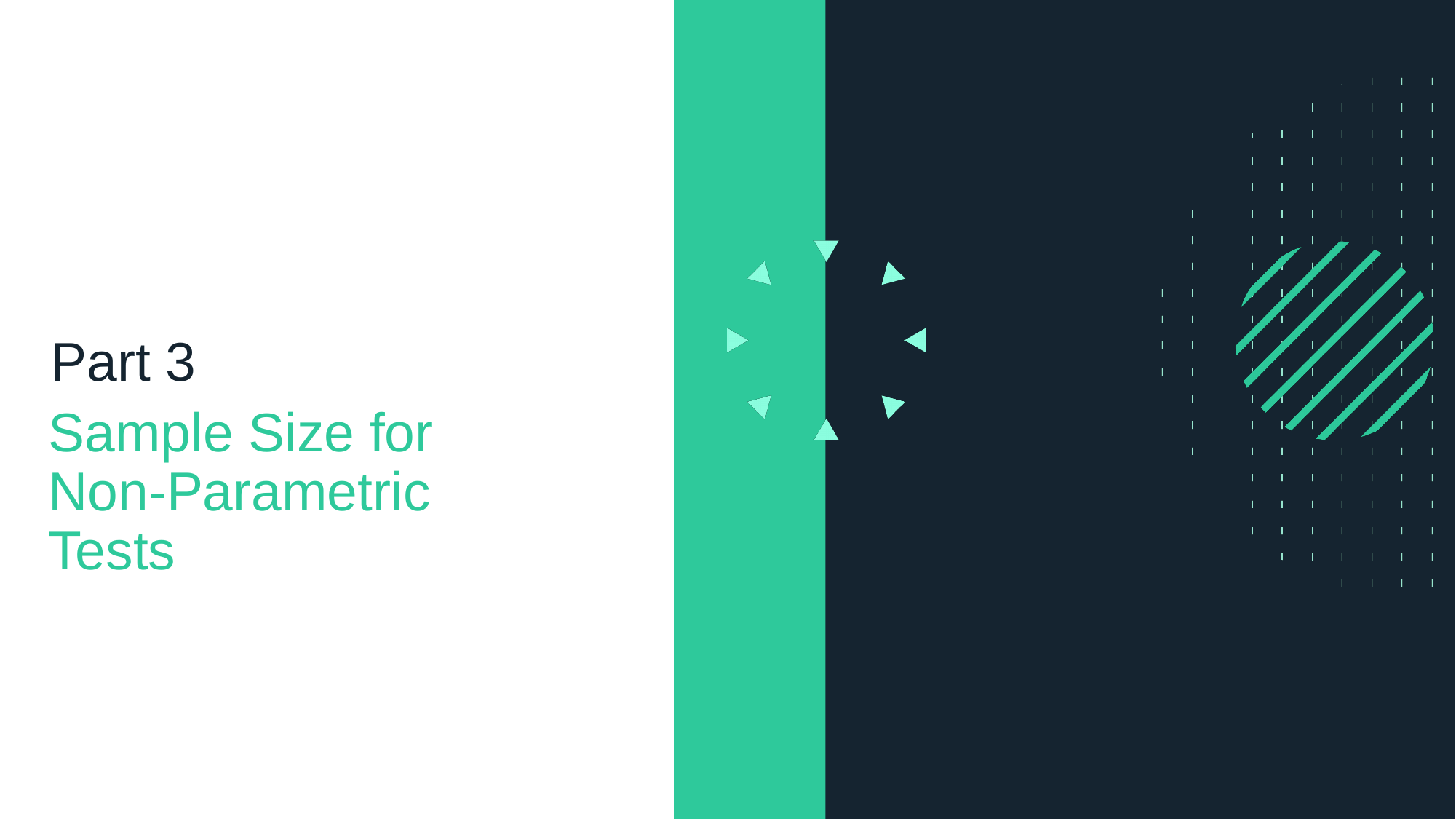

Part 3

Sample Size for Non-Parametric Tests